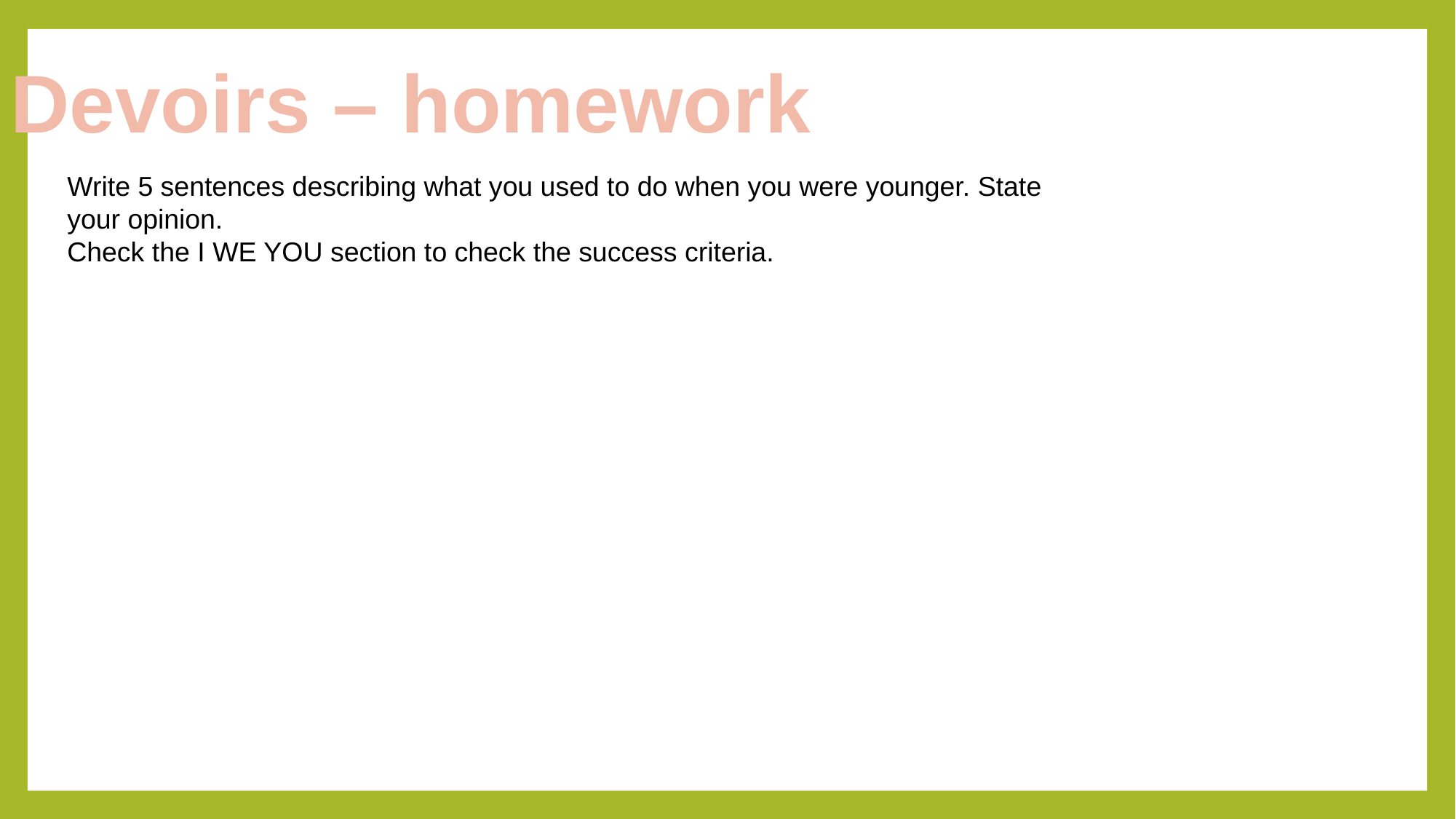

Devoirs – homework
Write 5 sentences describing what you used to do when you were younger. State your opinion.
Check the I WE YOU section to check the success criteria.